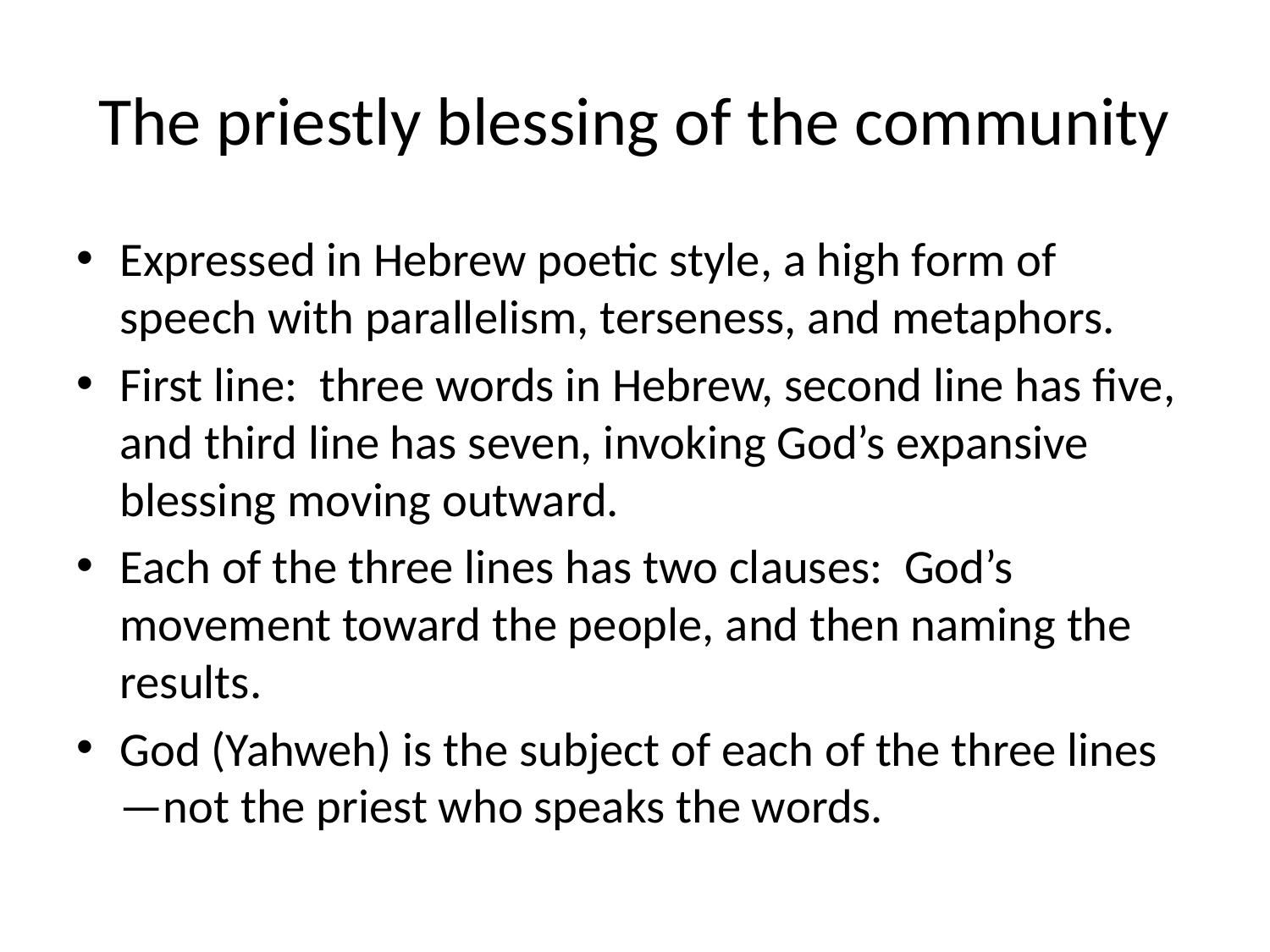

# The priestly blessing of the community
Expressed in Hebrew poetic style, a high form of speech with parallelism, terseness, and metaphors.
First line:  three words in Hebrew, second line has five, and third line has seven, invoking God’s expansive blessing moving outward.
Each of the three lines has two clauses:  God’s movement toward the people, and then naming the results.
God (Yahweh) is the subject of each of the three lines—not the priest who speaks the words.